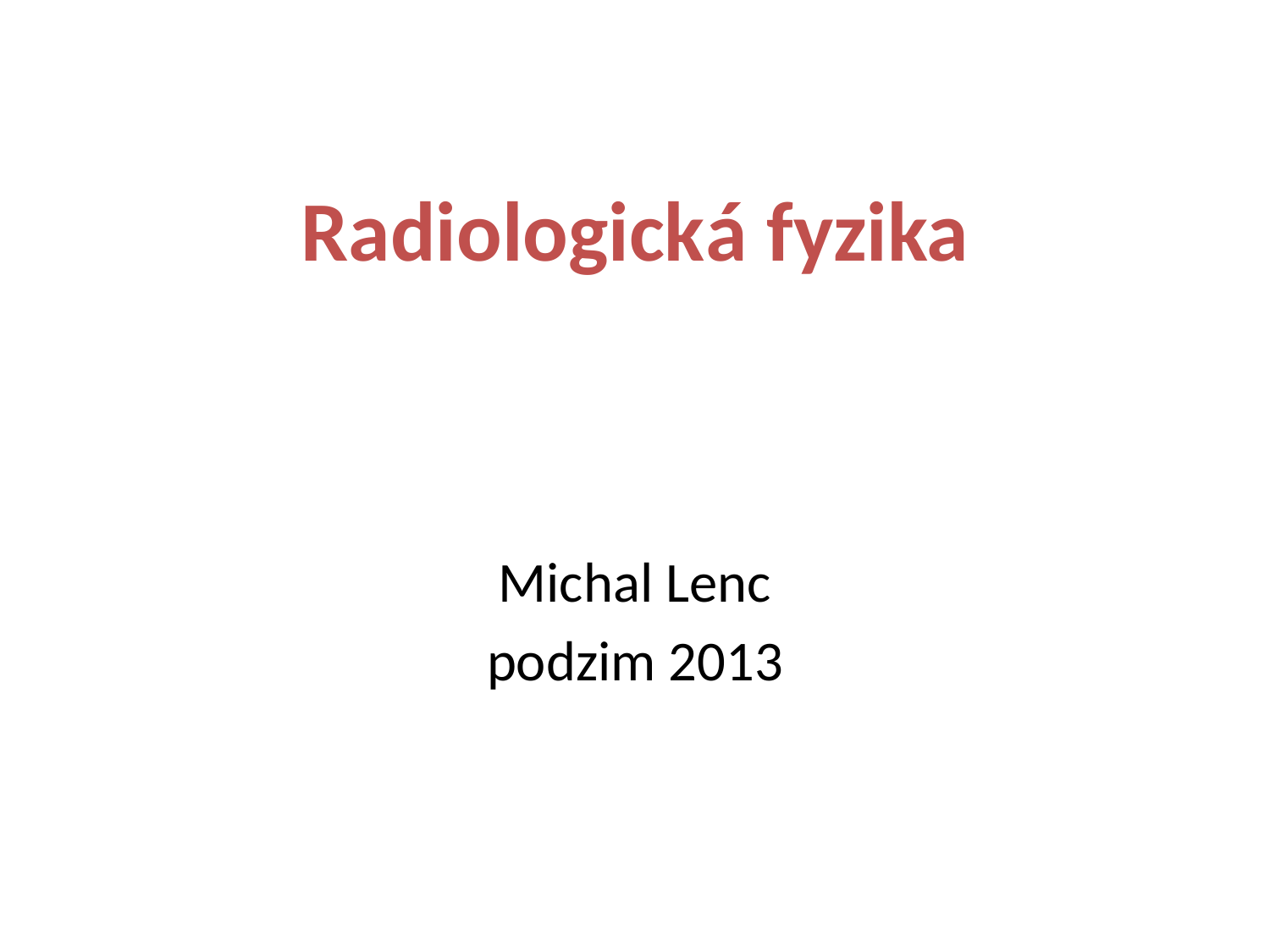

# Radiologická fyzika
Michal Lenc
podzim 2013